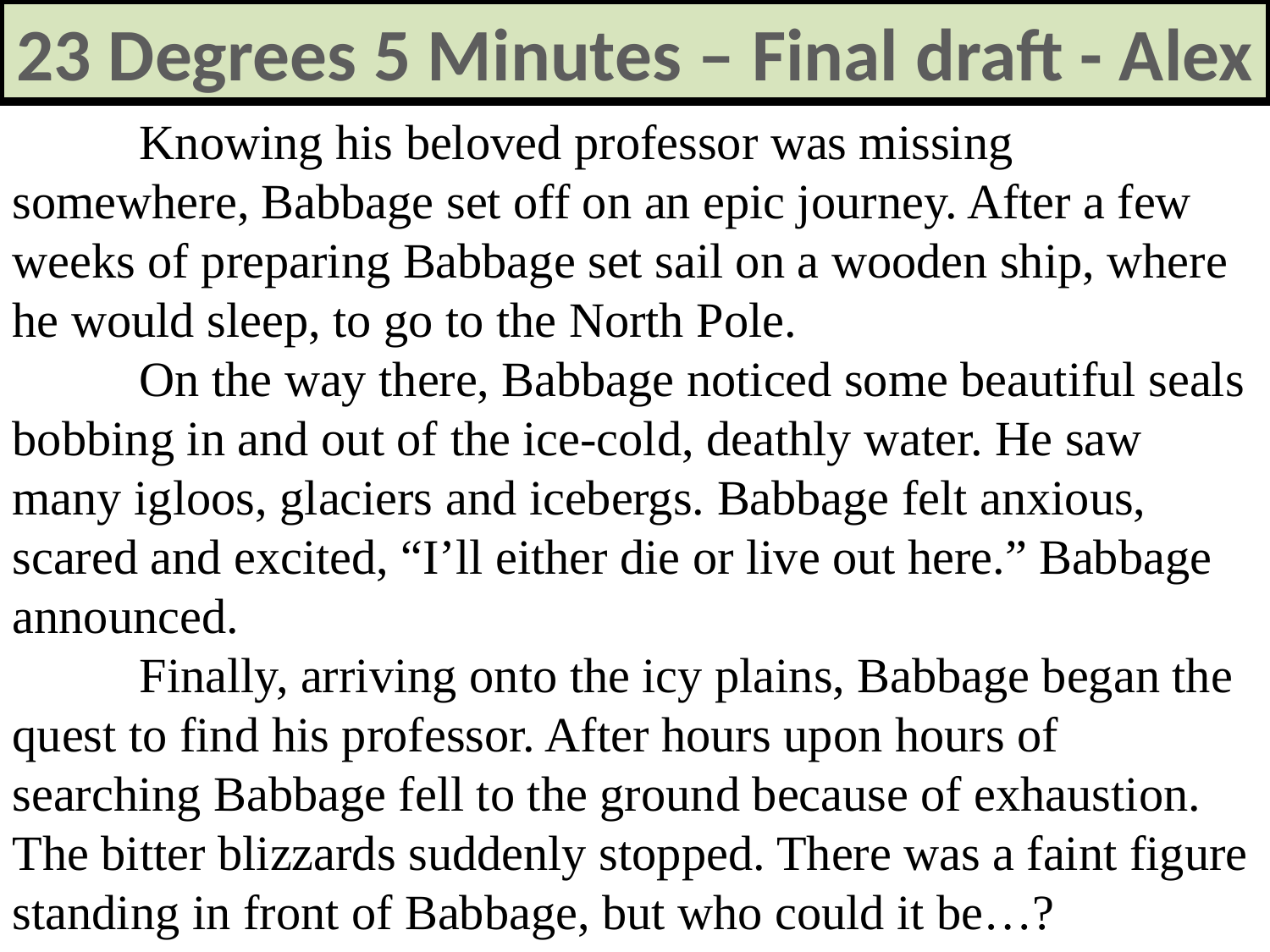

23 Degrees 5 Minutes – Final draft - Alex

	Knowing his beloved professor was missing somewhere, Babbage set off on an epic journey. After a few weeks of preparing Babbage set sail on a wooden ship, where he would sleep, to go to the North Pole.
	On the way there, Babbage noticed some beautiful seals bobbing in and out of the ice-cold, deathly water. He saw many igloos, glaciers and icebergs. Babbage felt anxious, scared and excited, “I’ll either die or live out here.” Babbage announced.
	Finally, arriving onto the icy plains, Babbage began the quest to find his professor. After hours upon hours of searching Babbage fell to the ground because of exhaustion. The bitter blizzards suddenly stopped. There was a faint figure standing in front of Babbage, but who could it be…?